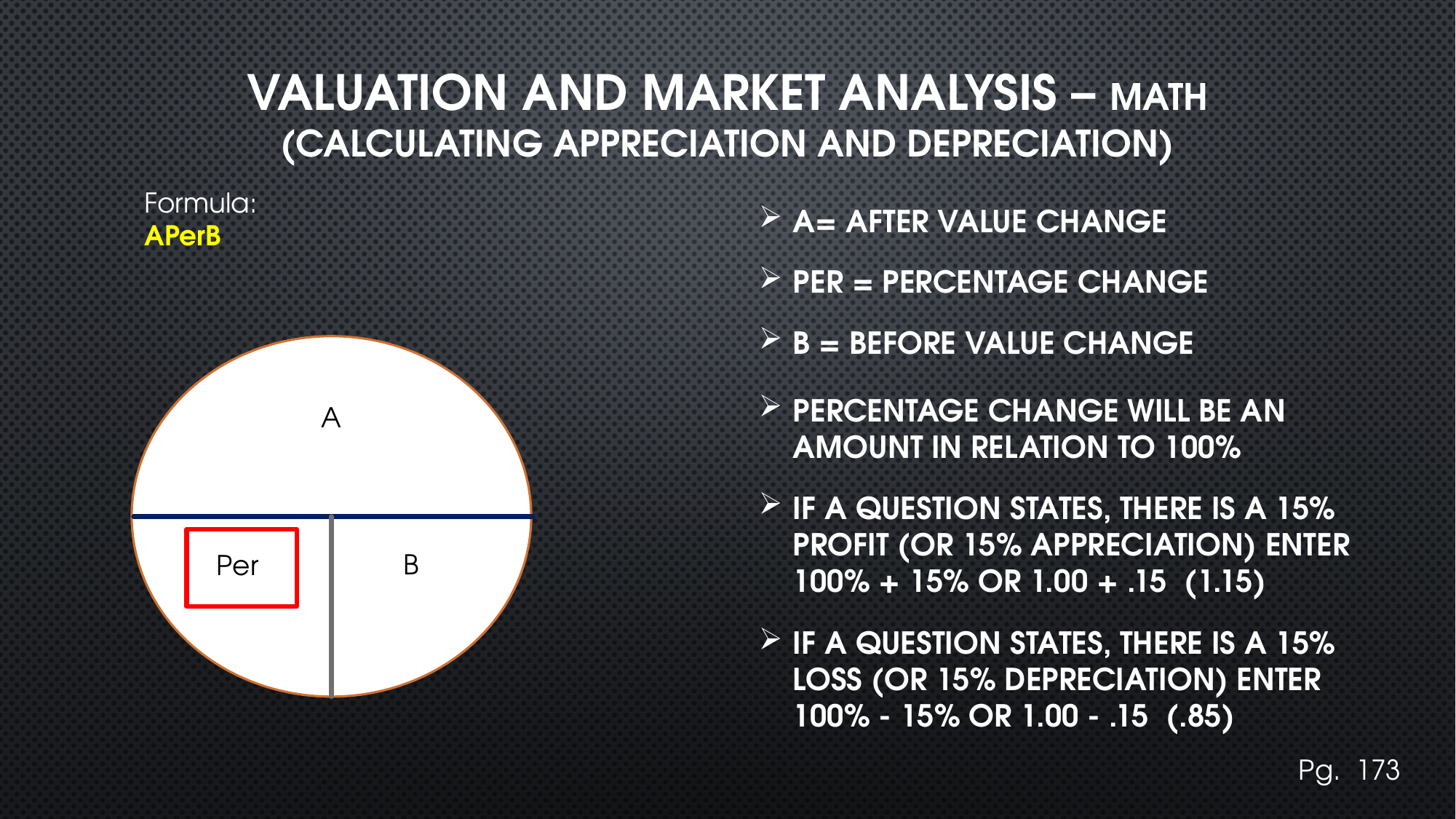

# Valuation and Market Analysis – math (Calculating Appreciation and Depreciation)
Formula:
APerB
A= After Value Change
Per = Percentage Change
B = Before Value Change

Percentage Change will be an amount in relation to 100%
A
If a question states, there is a 15% profit (or 15% appreciation) enter 100% + 15% or 1.00 + .15  (1.15)

B
Per
If a question states, there is a 15% loss (or 15% depreciation) enter 100% - 15% or 1.00 - .15  (.85)
Pg.  173